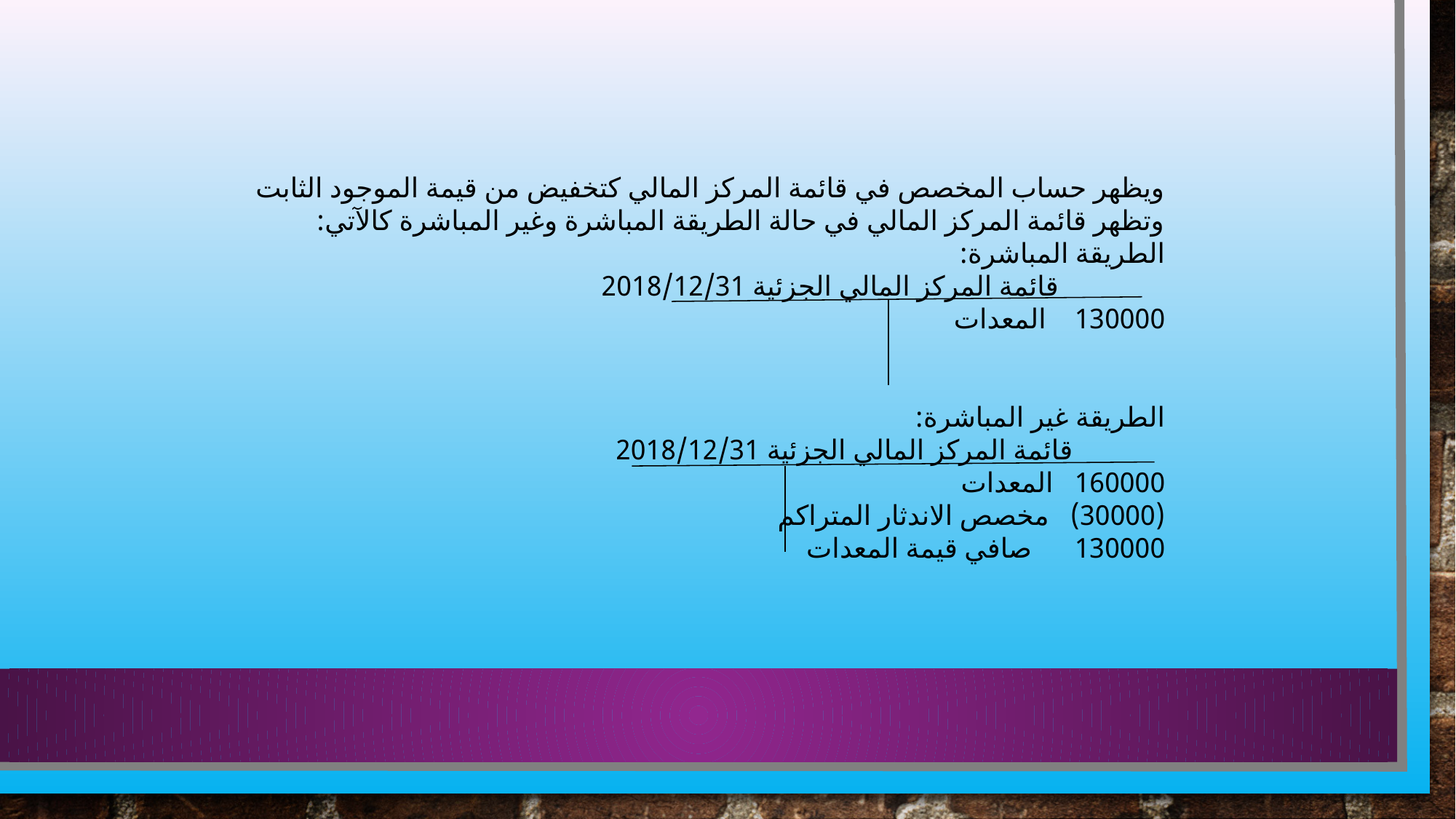

ويظهر حساب المخصص في قائمة المركز المالي كتخفيض من قيمة الموجود الثابت
وتظهر قائمة المركز المالي في حالة الطريقة المباشرة وغير المباشرة كالآتي:
الطريقة المباشرة:
               قائمة المركز المالي الجزئية 2018/12/31
130000    المعدات

الطريقة غير المباشرة:
             قائمة المركز المالي الجزئية 2018/12/31
160000   المعدات
(30000)   مخصص الاندثار المتراكم
130000      صافي قيمة المعدات